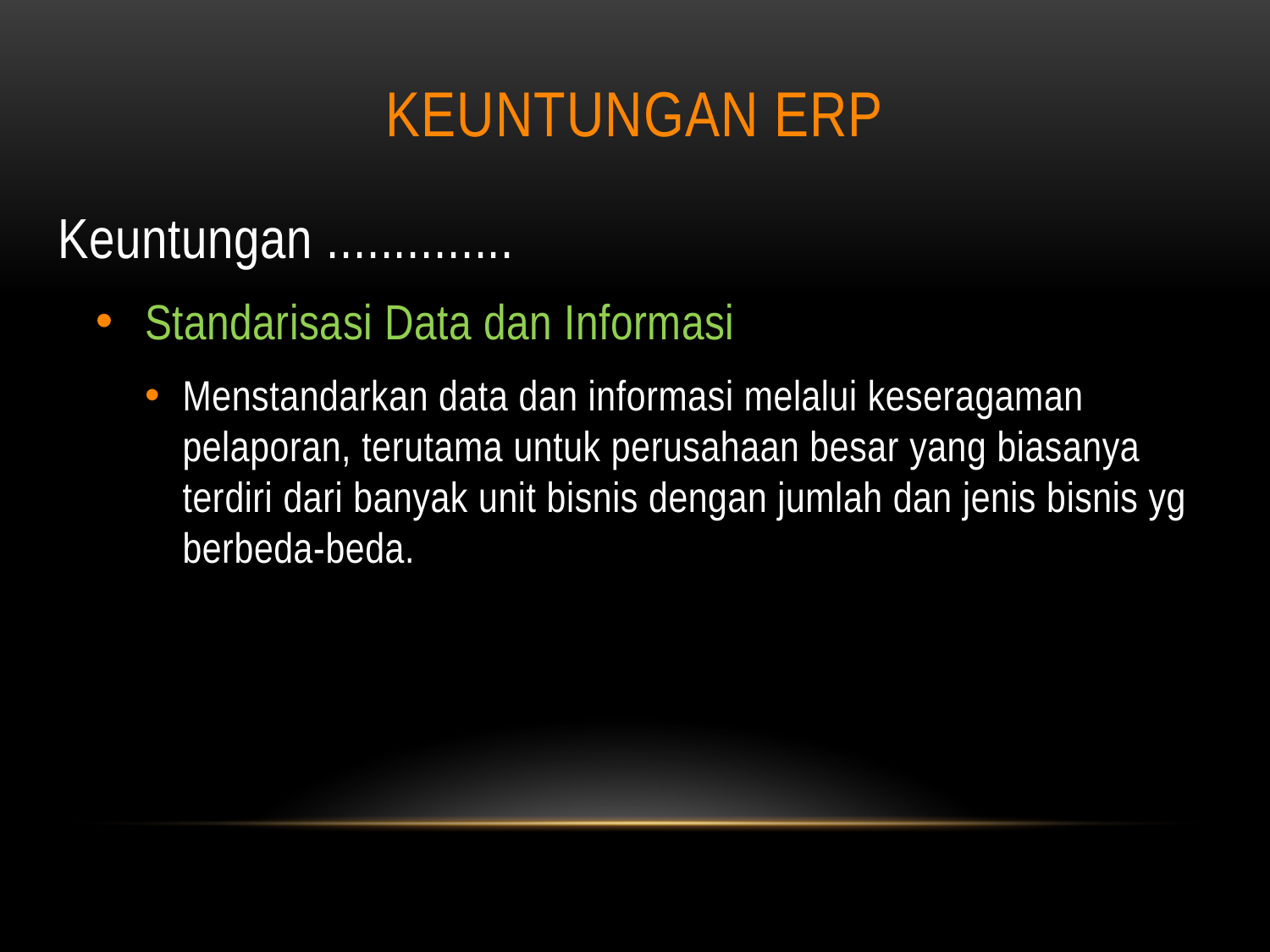

# KEUNTUNGAN ERP
Keuntungan ..............
Standarisasi Data dan Informasi
Menstandarkan data dan informasi melalui keseragaman pelaporan, terutama untuk perusahaan besar yang biasanya terdiri dari banyak unit bisnis dengan jumlah dan jenis bisnis yg berbeda-beda.